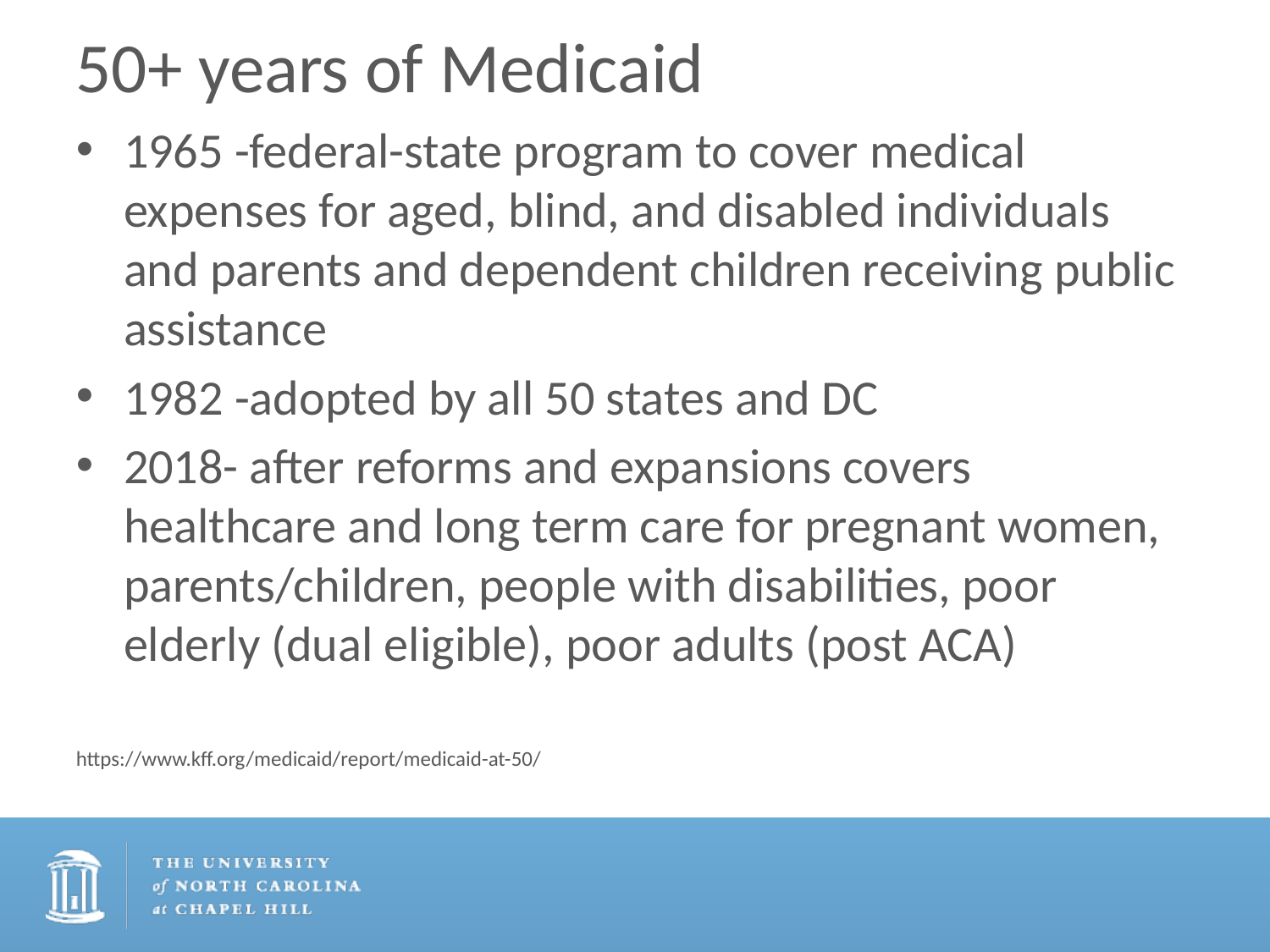

# 50+ years of Medicaid

1965 -federal-state program to cover medical expenses for aged, blind, and disabled individuals and parents and dependent children receiving public assistance
1982 -adopted by all 50 states and DC
2018- after reforms and expansions covers healthcare and long term care for pregnant women, parents/children, people with disabilities, poor elderly (dual eligible), poor adults (post ACA)

https://www.kff.org/medicaid/report/medicaid-at-50/